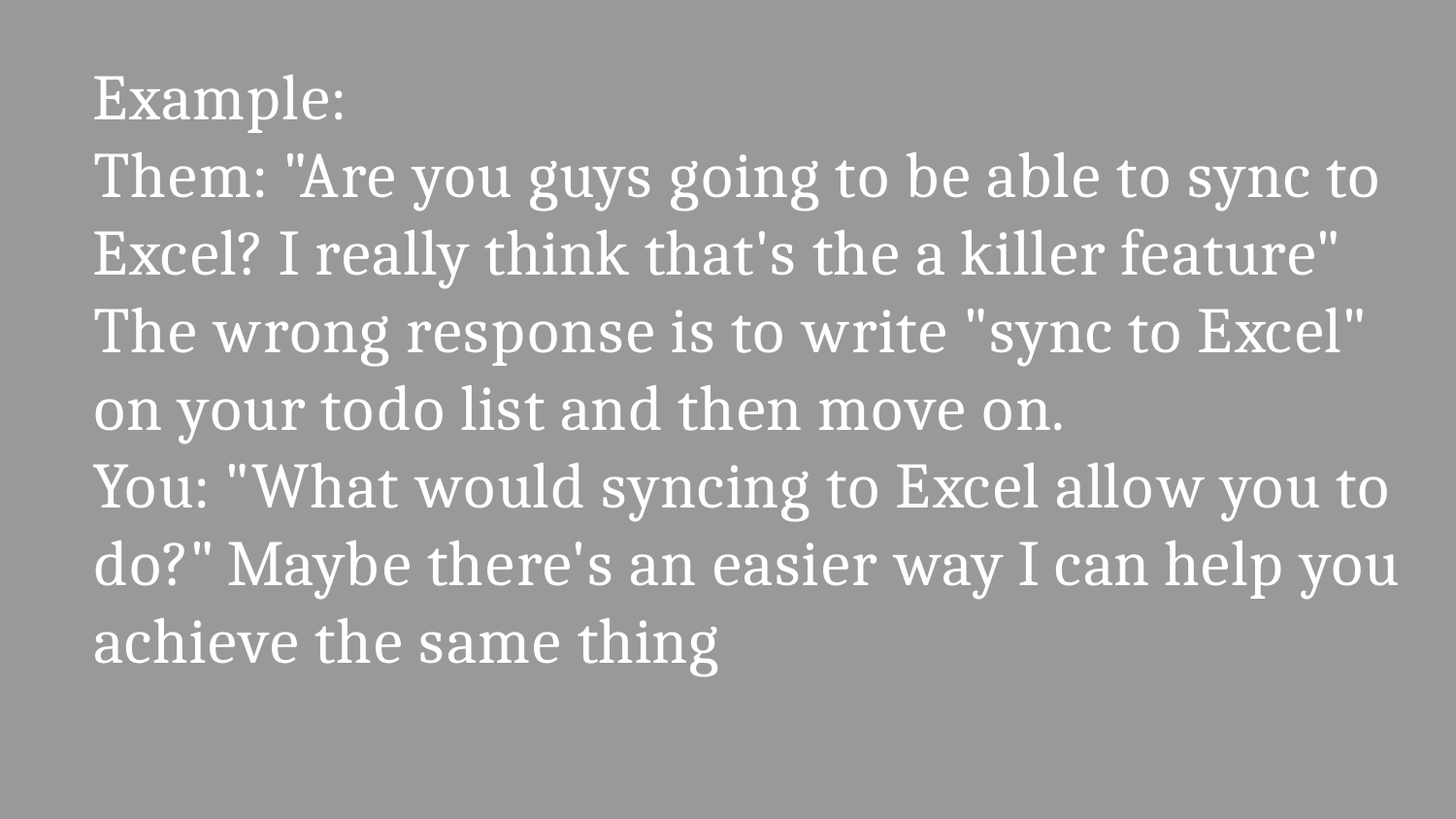

# Example:
Them: "Are you guys going to be able to sync to Excel? I really think that's the a killer feature"
The wrong response is to write "sync to Excel" on your todo list and then move on.
You: "What would syncing to Excel allow you to do?" Maybe there's an easier way I can help you achieve the same thing